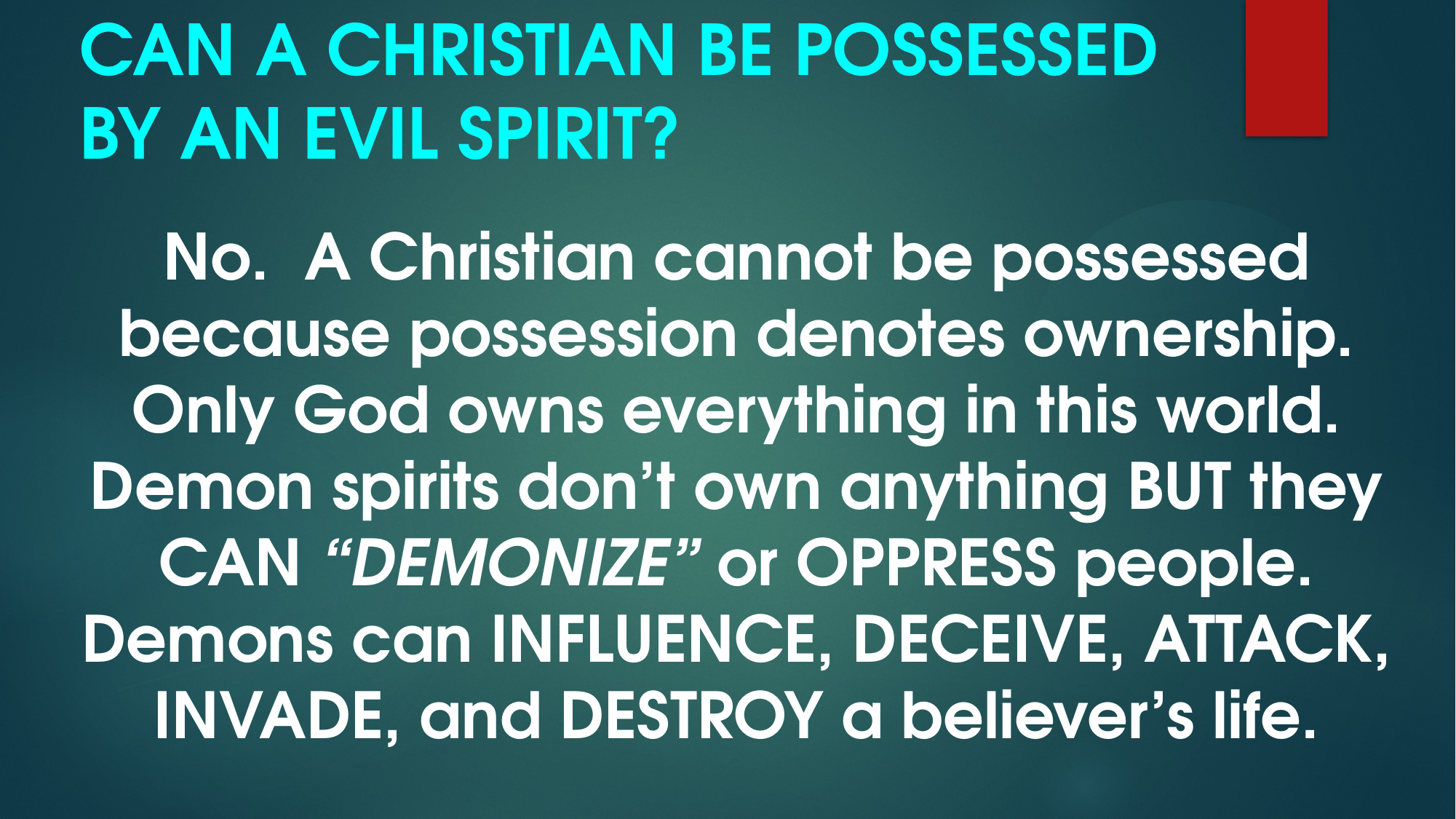

# CAN A CHRISTIAN BE POSSESSED BY AN EVIL SPIRIT?
No.  A Christian cannot be possessed because possession denotes ownership. Only God owns everything in this world. Demon spirits don’t own anything BUT they CAN “DEMONIZE” or OPPRESS people. Demons can INFLUENCE, DECEIVE, ATTACK, INVADE, and DESTROY a believer’s life.